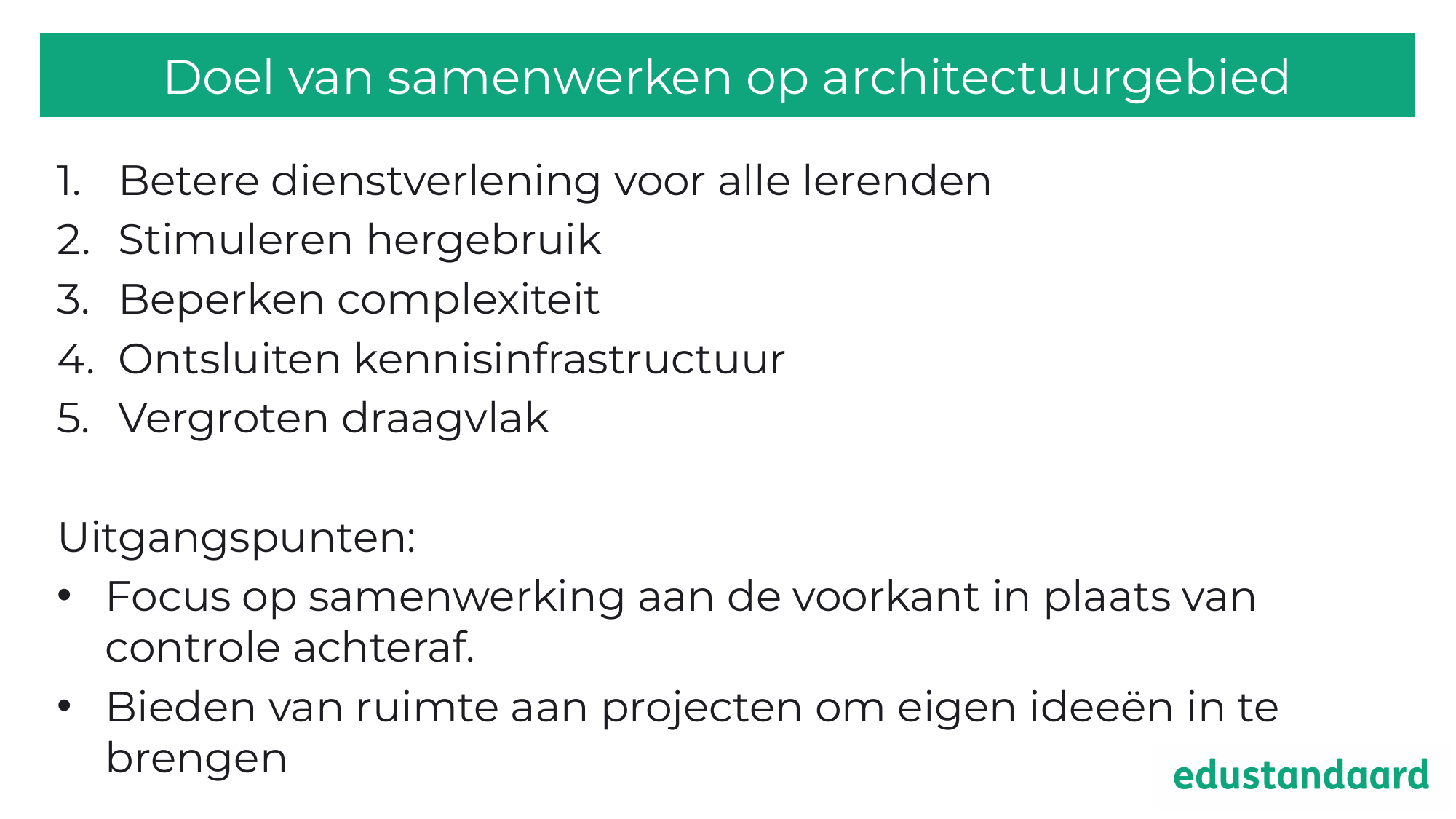

# Doel van samenwerken op architectuurgebied
Betere dienstverlening voor alle lerenden
Stimuleren hergebruik
Beperken complexiteit
Ontsluiten kennisinfrastructuur
Vergroten draagvlak

Uitgangspunten:
Focus op samenwerking aan de voorkant in plaats van controle achteraf.
Bieden van ruimte aan projecten om eigen ideeën in te brengen